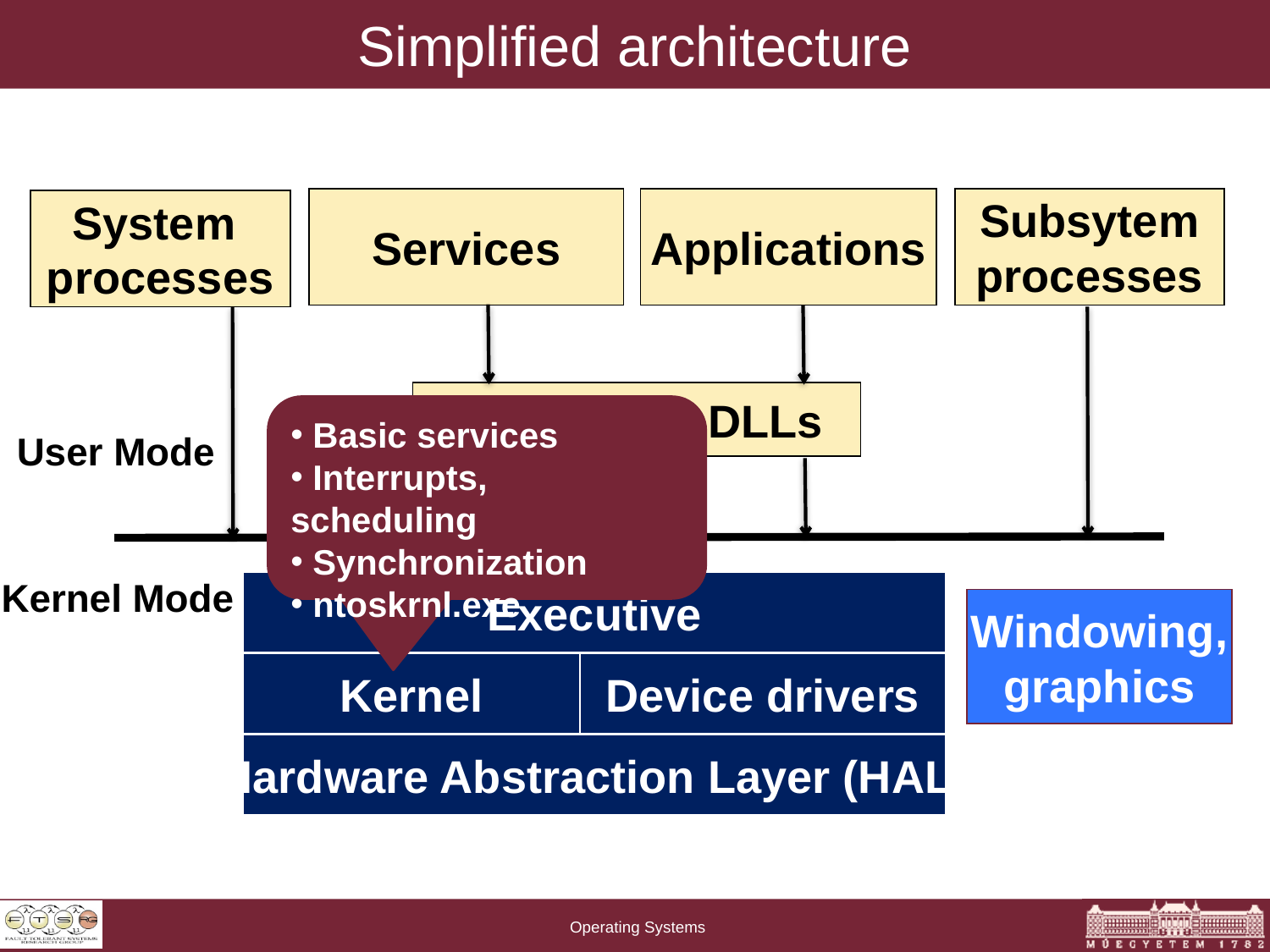

# Simplified architecture
Services
Applications
Subsytem
processes
System
processes

Subsystem DLLs
 Basic services
 Interrupts, scheduling
 Synchronization
 ntoskrnl.exe
User Mode

Kernel Mode
Executive
Windowing,
graphics
Device drivers
Kernel
Hardware Abstraction Layer (HAL)